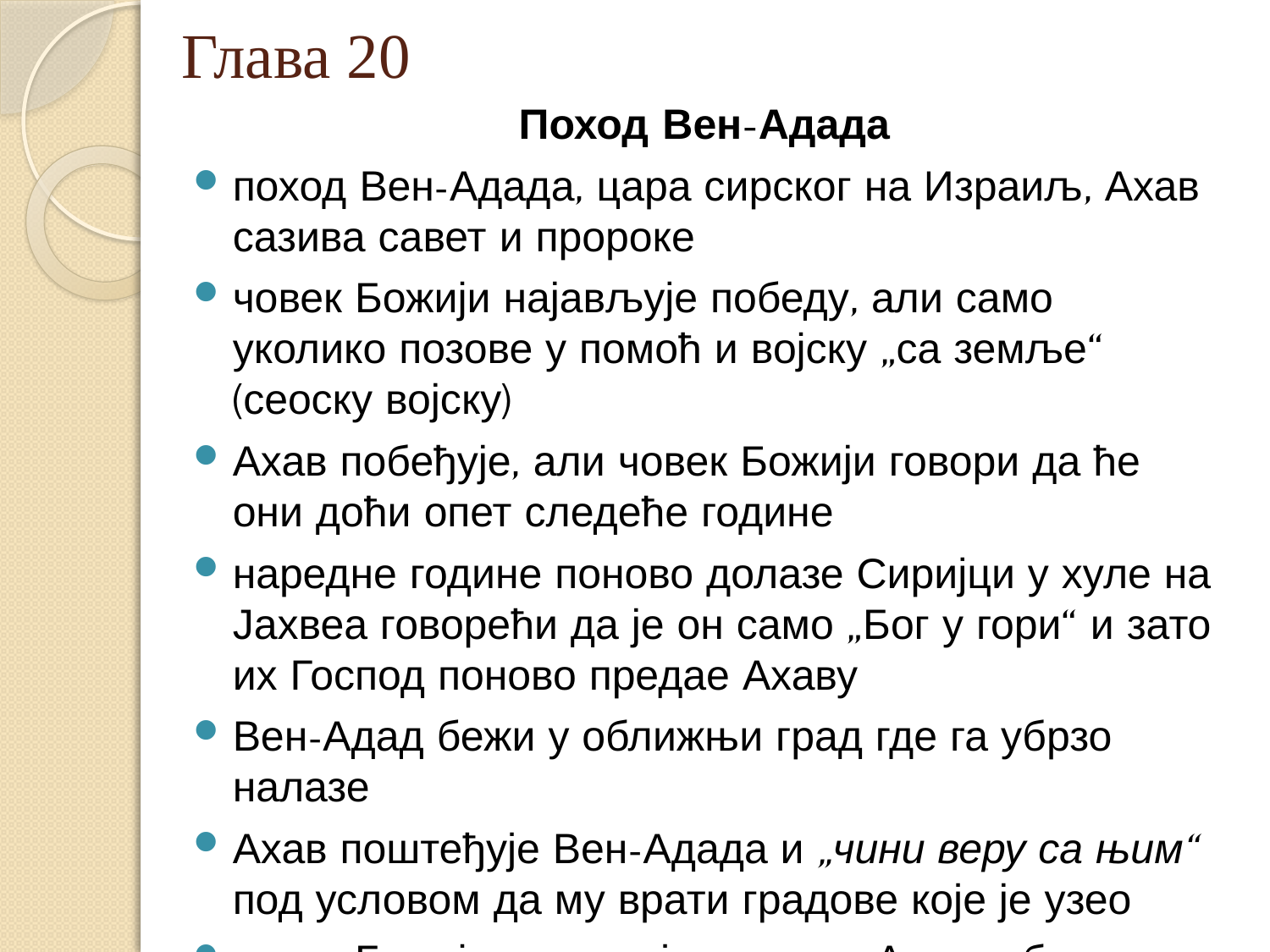

# Глава 20

Поход Вен-Адада
поход Вен-Адада, цара сирског на Израиљ, Ахав сазива савет и пророке
човек Божији најављује победу, али само уколико позове у помоћ и војску „са земље“ (сеоску војску)
Ахав побеђује, али човек Божији говори да ће они доћи опет следеће године
наредне године поново долазе Сиријци у хуле на Јахвеа говорећи да је он само „Бог у гори“ и зато их Господ поново предае Ахаву
Вен-Адад бежи у оближњи град где га убрзо налазе
Ахав поштеђује Вен-Адада и „чини веру са њим“ под условом да му врати градове које је узео
човек Божији пророкује пропаст Ахаву због овог чина